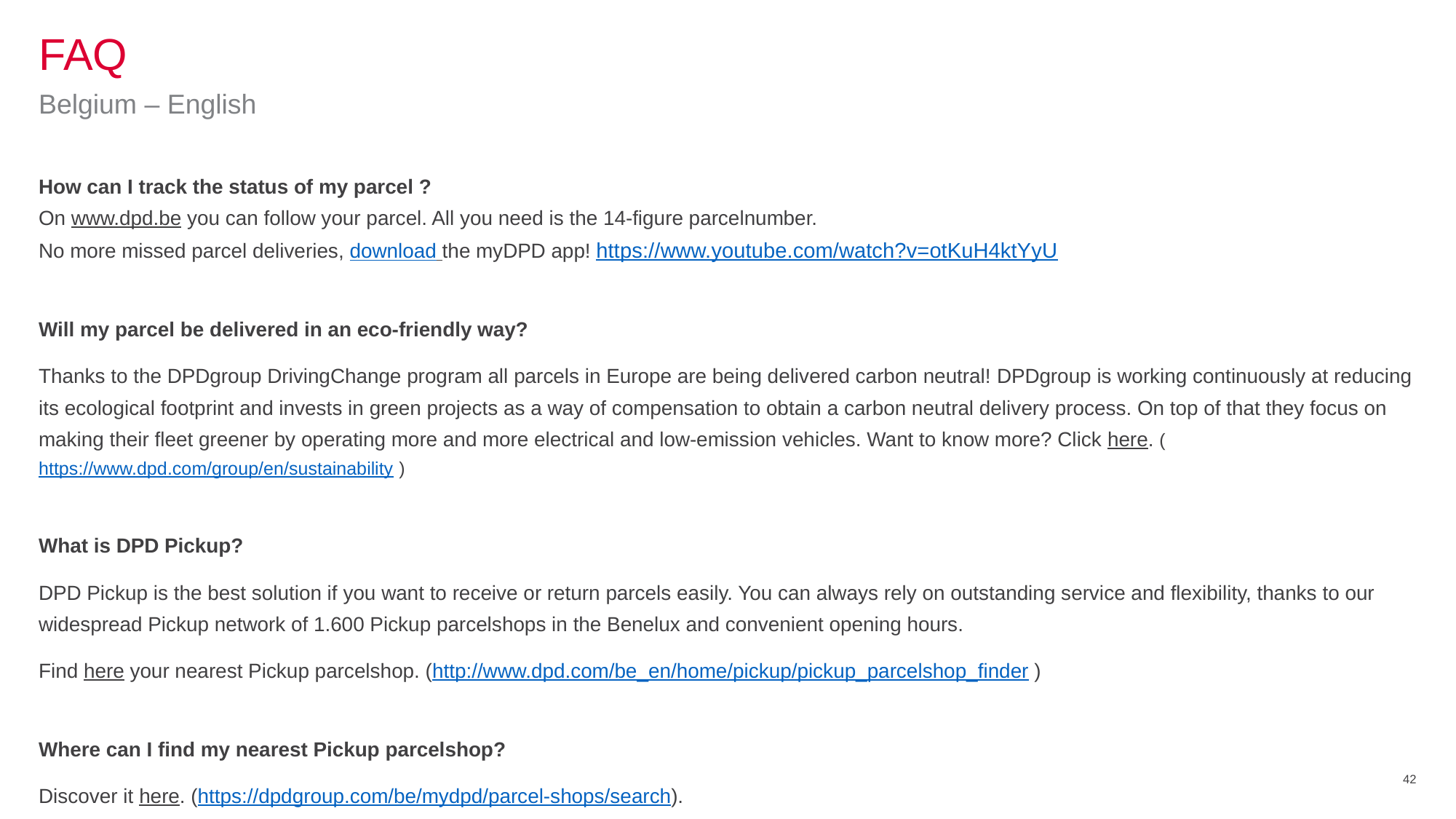

# FAQ
Belgium – English
How can I track the status of my parcel ?
On www.dpd.be you can follow your parcel. All you need is the 14-figure parcelnumber. 
No more missed parcel deliveries, download the myDPD app! https://www.youtube.com/watch?v=otKuH4ktYyU
Will my parcel be delivered in an eco-friendly way?
Thanks to the DPDgroup DrivingChange program all parcels in Europe are being delivered carbon neutral! DPDgroup is working continuously at reducing its ecological footprint and invests in green projects as a way of compensation to obtain a carbon neutral delivery process. On top of that they focus on making their fleet greener by operating more and more electrical and low-emission vehicles. Want to know more? Click here. ( https://www.dpd.com/group/en/sustainability )
What is DPD Pickup?
DPD Pickup is the best solution if you want to receive or return parcels easily. You can always rely on outstanding service and flexibility, thanks to our widespread Pickup network of 1.600 Pickup parcelshops in the Benelux and convenient opening hours.
Find here your nearest Pickup parcelshop. (http://www.dpd.com/be_en/home/pickup/pickup_parcelshop_finder )
Where can I find my nearest Pickup parcelshop?
Discover it here. (https://dpdgroup.com/be/mydpd/parcel-shops/search).

42